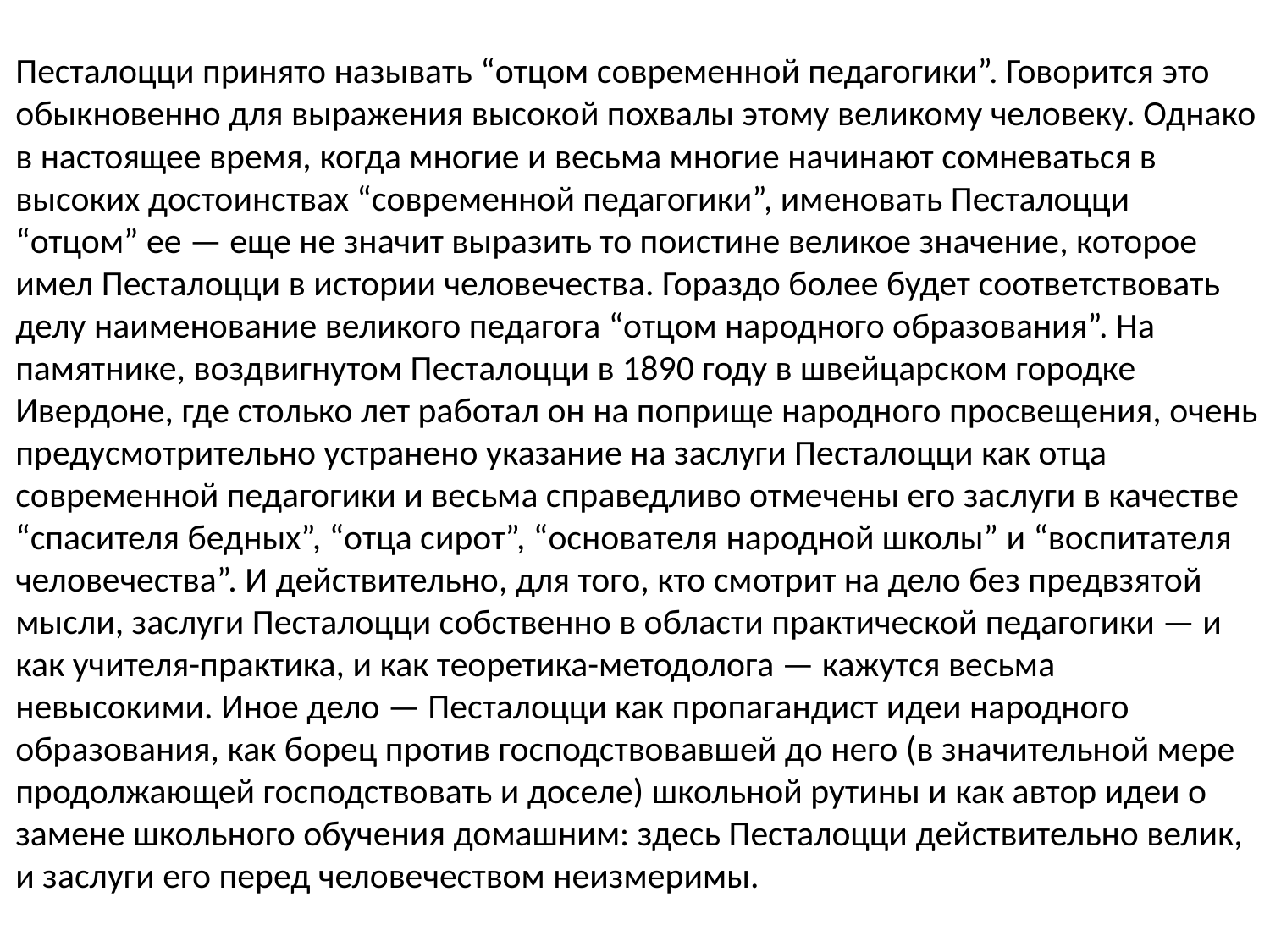

Песталоцци принято называть “отцом современной педагогики”. Говорится это обыкновенно для выражения высокой похвалы этому великому человеку. Однако в настоящее время, когда многие и весьма многие начинают сомневаться в высоких достоинствах “современной педагогики”, именовать Песталоцци “отцом” ее — еще не значит выразить то поистине великое значение, которое имел Песталоцци в истории человечества. Гораздо более будет соответствовать делу наименование великого педагога “отцом народного образования”. На памятнике, воздвигнутом Песталоцци в 1890 году в швейцарском городке Ивердоне, где столько лет работал он на поприще народного просвещения, очень предусмотрительно устранено указание на заслуги Песталоцци как отца современной педагогики и весьма справедливо отмечены его заслуги в качестве “спасителя бедных”, “отца сирот”, “основателя народной школы” и “воспитателя человечества”. И действительно, для того, кто смотрит на дело без предвзятой мысли, заслуги Песталоцци собственно в области практической педагогики — и как учителя-практика, и как теоретика-методолога — кажутся весьма невысокими. Иное дело — Песталоцци как пропагандист идеи народного образования, как борец против господствовавшей до него (в значительной мере продолжающей господствовать и доселе) школьной рутины и как автор идеи о замене школьного обучения домашним: здесь Песталоцци действительно велик, и заслуги его перед человечеством неизмеримы.